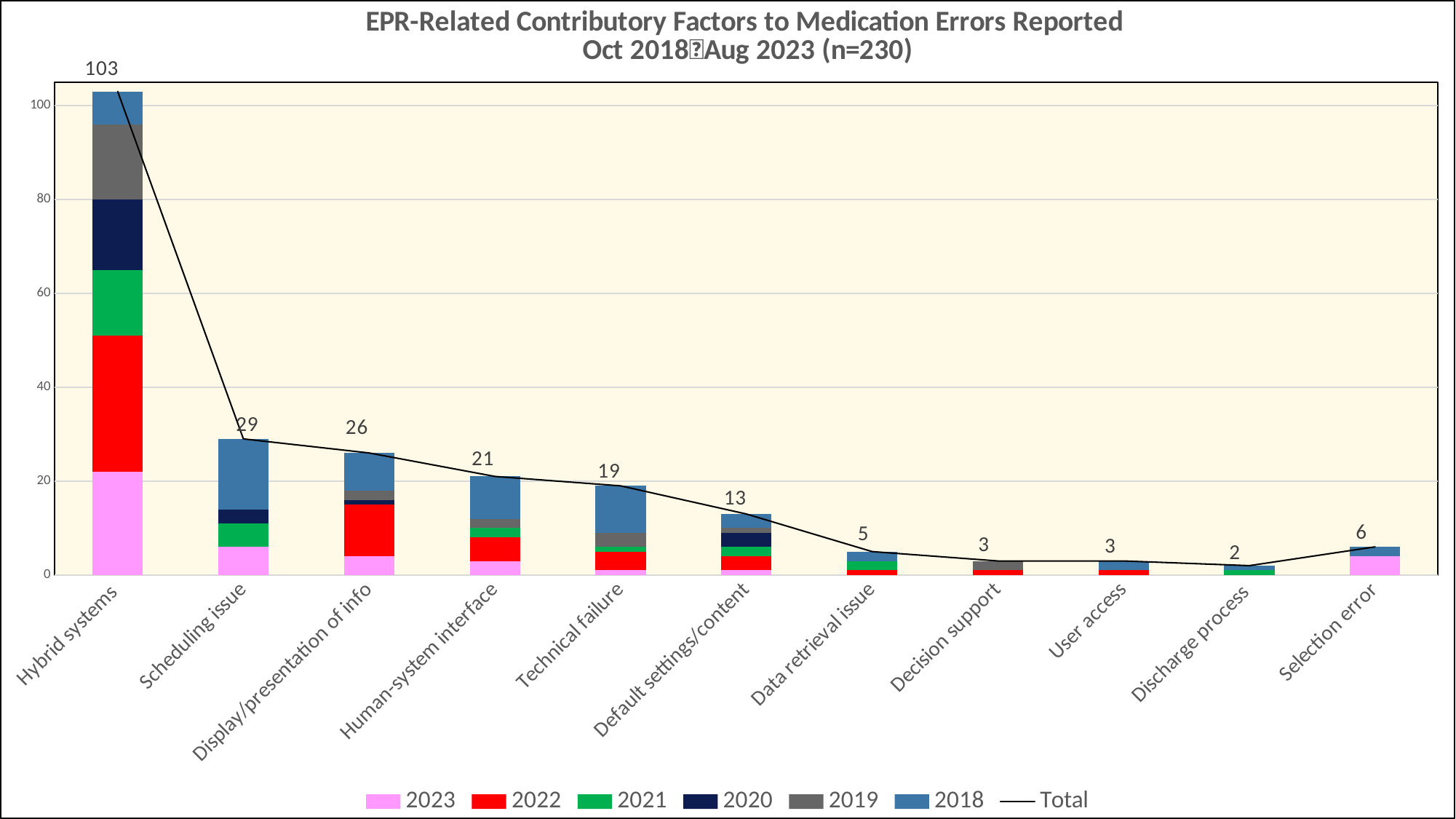

### Chart: EPR-Related Contributory Factors to Medication Errors Reported
Oct 2018Aug 2023 (n=230)

| Category | 2023 | 2022 | 2021 | 2020 | 2019 | 2018 | Total |
|---|---|---|---|---|---|---|---|
|  | 22.0 | 29.0 | 14.0 | 15.0 | 16.0 | 7.0 | 103.0 |
|  | 6.0 | 0.0 | 5.0 | 3.0 | 0.0 | 15.0 | 29.0 |
|  | 4.0 | 11.0 | 0.0 | 1.0 | 2.0 | 8.0 | 26.0 |
|  | 3.0 | 5.0 | 2.0 | 0.0 | 2.0 | 9.0 | 21.0 |
|  | 1.0 | 4.0 | 1.0 | 0.0 | 3.0 | 10.0 | 19.0 |
|  | 1.0 | 3.0 | 2.0 | 3.0 | 1.0 | 3.0 | 13.0 |
|  | 0.0 | 1.0 | 2.0 | 0.0 | 0.0 | 2.0 | 5.0 |
|  | 0.0 | 1.0 | 0.0 | 0.0 | 2.0 | 0.0 | 3.0 |
|  | 0.0 | 1.0 | 0.0 | 0.0 | 0.0 | 2.0 | 3.0 |
|  | 0.0 | 0.0 | 1.0 | 0.0 | 0.0 | 1.0 | 2.0 |
|  | 4.0 | 0.0 | 0.0 | 0.0 | 0.0 | 2.0 | 6.0 |
#